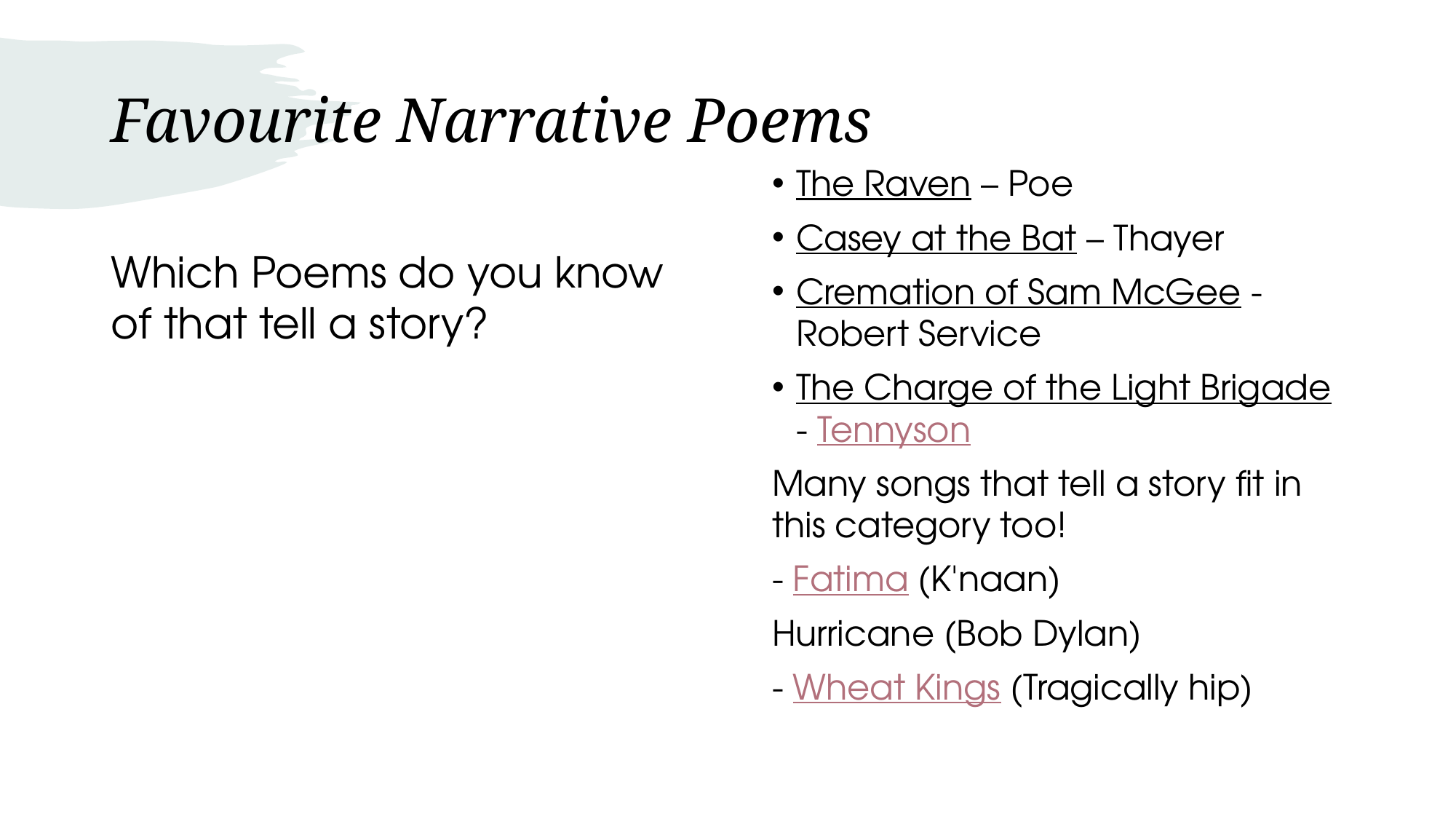

# Favourite Narrative Poems
The Raven – Poe
Casey at the Bat – Thayer
Cremation of Sam McGee - Robert Service
The Charge of the Light Brigade - Tennyson
Many songs that tell a story fit in this category too!
- Fatima (K'naan)
Hurricane (Bob Dylan)
- Wheat Kings (Tragically hip)

Which Poems do you know of that tell a story?